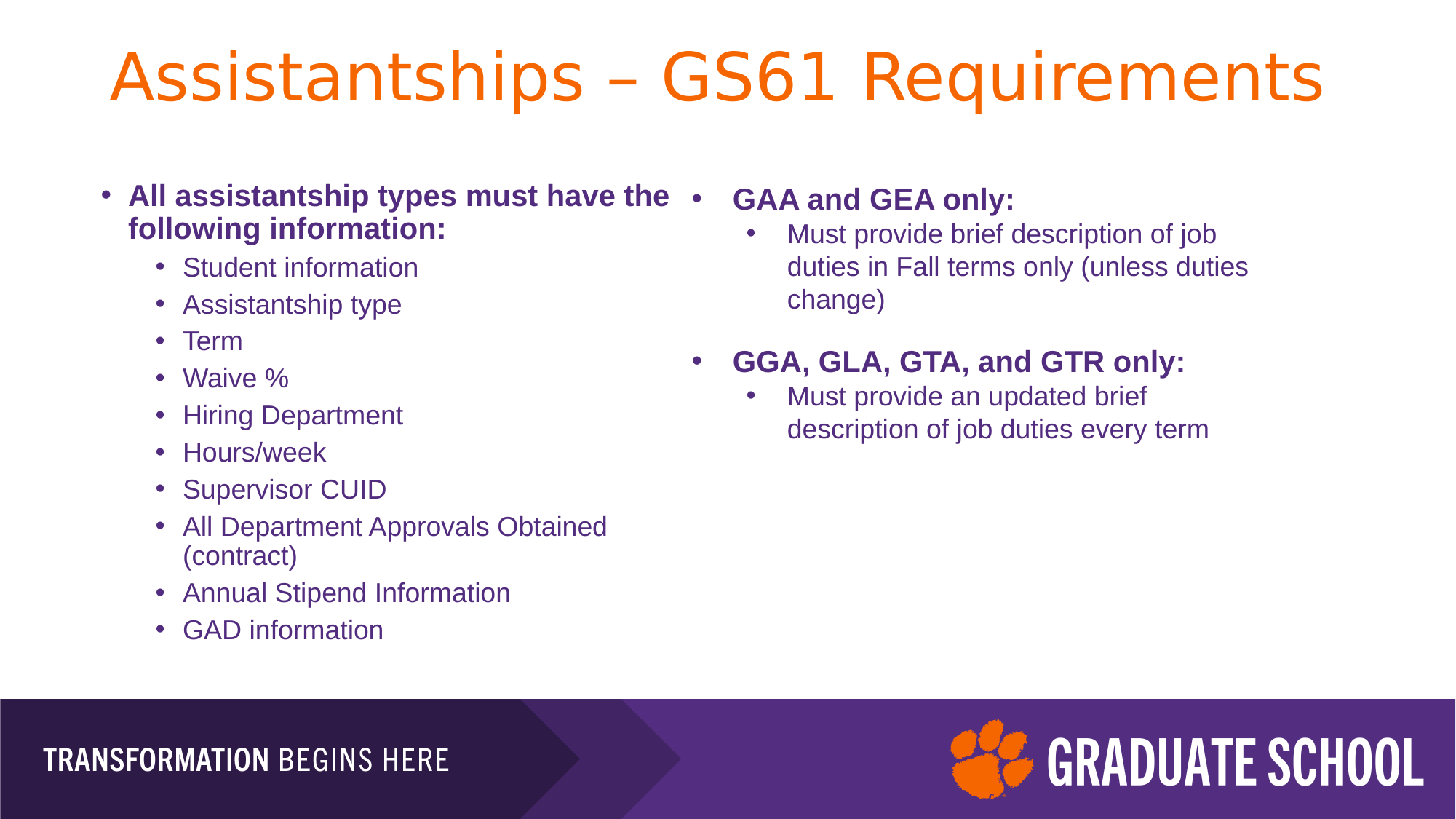

# Assistantships – GS61 Requirements
All assistantship types must have the following information:
Student information
Assistantship type
Term
Waive %
Hiring Department
Hours/week
Supervisor CUID
All Department Approvals Obtained (contract)
Annual Stipend Information
GAD information
GAA and GEA only:
Must provide brief description of job duties in Fall terms only (unless duties change)

GGA, GLA, GTA, and GTR only:
Must provide an updated brief description of job duties every term